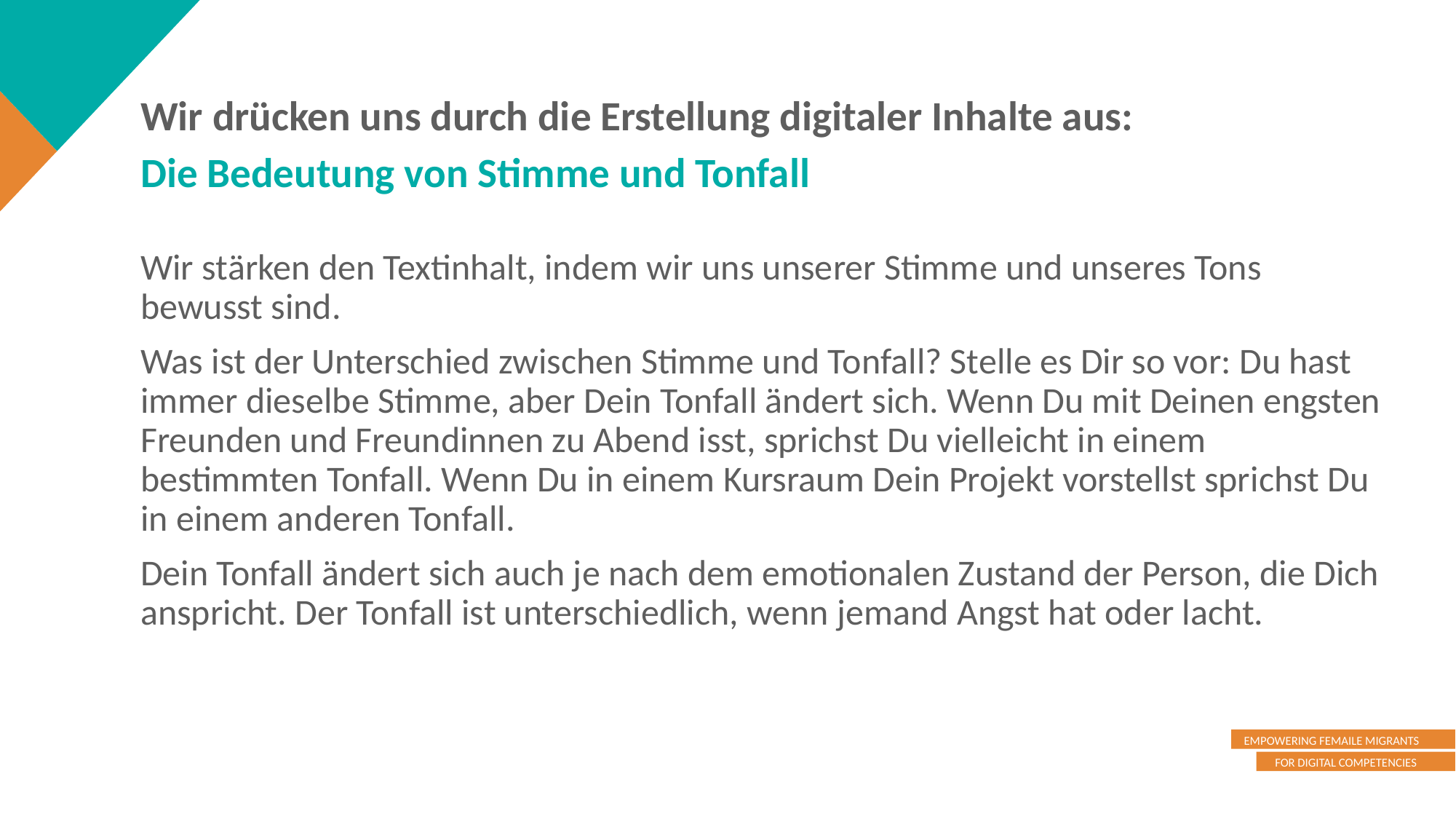

Wir drücken uns durch die Erstellung digitaler Inhalte aus:
Die Bedeutung von Stimme und Tonfall
Wir stärken den Textinhalt, indem wir uns unserer Stimme und unseres Tons bewusst sind.
Was ist der Unterschied zwischen Stimme und Tonfall? Stelle es Dir so vor: Du hast immer dieselbe Stimme, aber Dein Tonfall ändert sich. Wenn Du mit Deinen engsten Freunden und Freundinnen zu Abend isst, sprichst Du vielleicht in einem bestimmten Tonfall. Wenn Du in einem Kursraum Dein Projekt vorstellst sprichst Du in einem anderen Tonfall.
Dein Tonfall ändert sich auch je nach dem emotionalen Zustand der Person, die Dich anspricht. Der Tonfall ist unterschiedlich, wenn jemand Angst hat oder lacht.